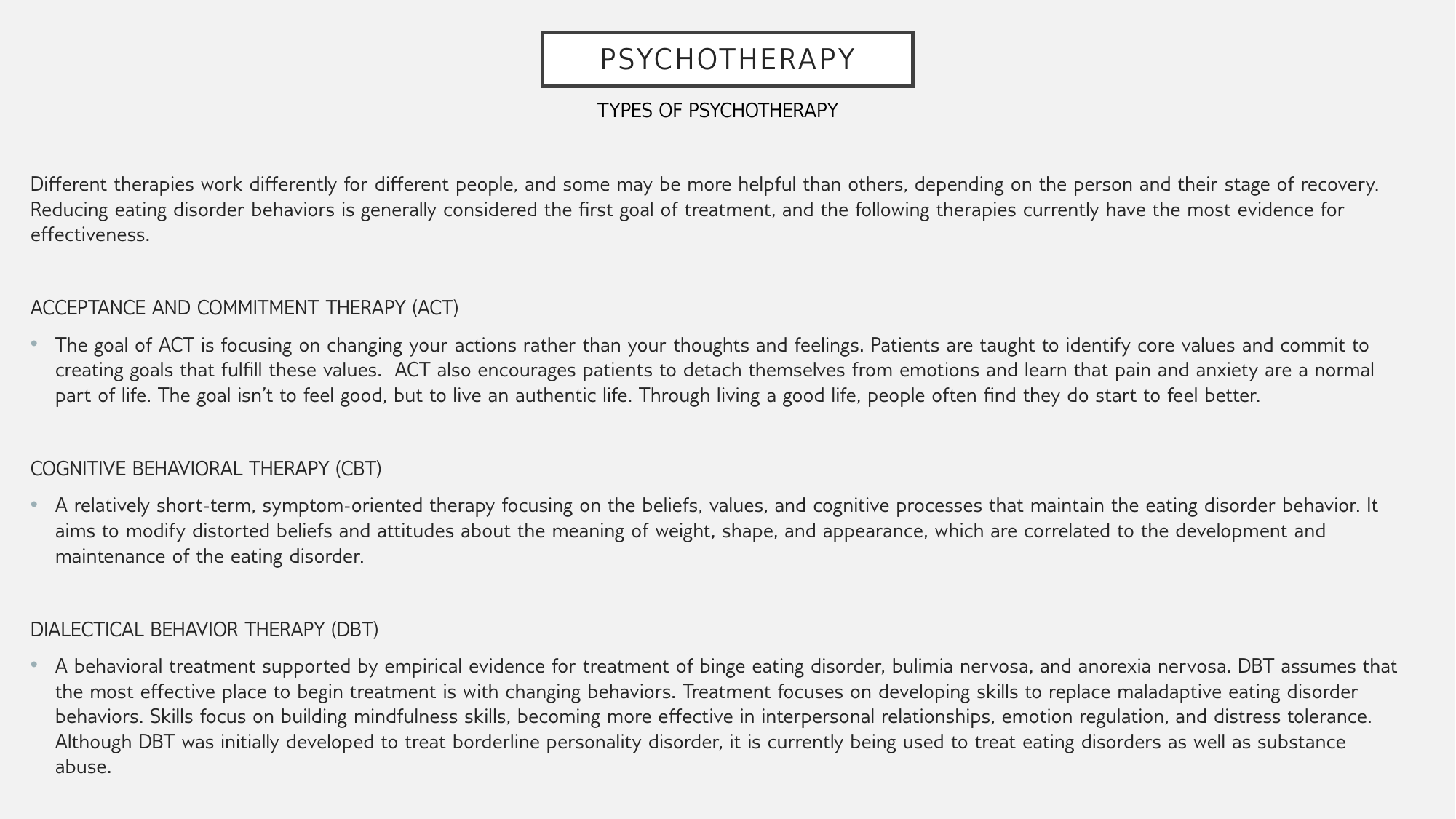

# psychotherapy
TYPES OF PSYCHOTHERAPY

Different therapies work differently for different people, and some may be more helpful than others, depending on the person and their stage of recovery. Reducing eating disorder behaviors is generally considered the first goal of treatment, and the following therapies currently have the most evidence for effectiveness.

ACCEPTANCE AND COMMITMENT THERAPY (ACT)
The goal of ACT is focusing on changing your actions rather than your thoughts and feelings. Patients are taught to identify core values and commit to creating goals that fulfill these values.  ACT also encourages patients to detach themselves from emotions and learn that pain and anxiety are a normal part of life. The goal isn’t to feel good, but to live an authentic life. Through living a good life, people often find they do start to feel better.

COGNITIVE BEHAVIORAL THERAPY (CBT)
A relatively short-term, symptom-oriented therapy focusing on the beliefs, values, and cognitive processes that maintain the eating disorder behavior. It aims to modify distorted beliefs and attitudes about the meaning of weight, shape, and appearance, which are correlated to the development and maintenance of the eating disorder.

DIALECTICAL BEHAVIOR THERAPY (DBT)
A behavioral treatment supported by empirical evidence for treatment of binge eating disorder, bulimia nervosa, and anorexia nervosa. DBT assumes that the most effective place to begin treatment is with changing behaviors. Treatment focuses on developing skills to replace maladaptive eating disorder behaviors. Skills focus on building mindfulness skills, becoming more effective in interpersonal relationships, emotion regulation, and distress tolerance. Although DBT was initially developed to treat borderline personality disorder, it is currently being used to treat eating disorders as well as substance abuse.